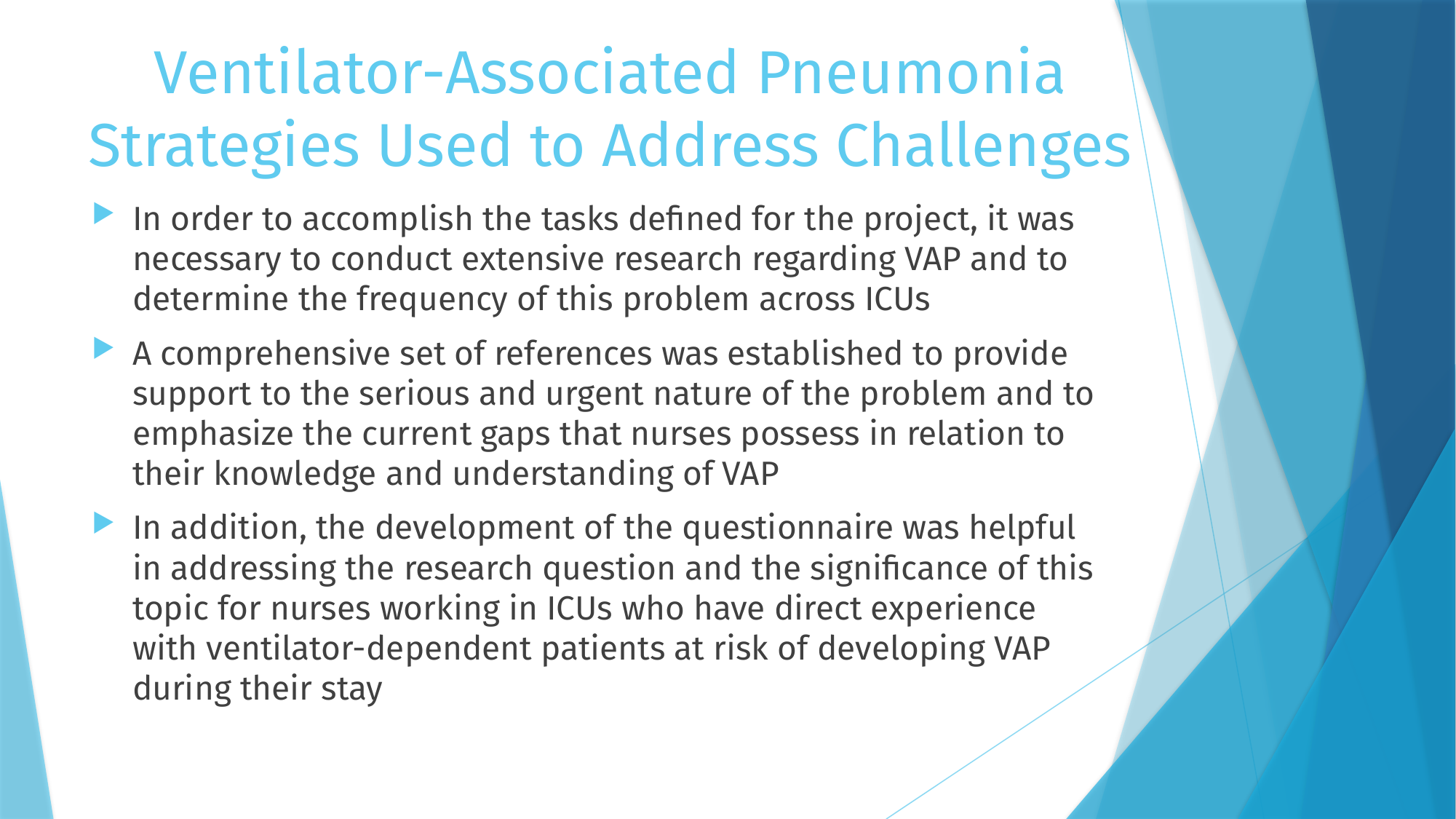

# Ventilator-Associated Pneumonia Strategies Used to Address Challenges
In order to accomplish the tasks defined for the project, it was necessary to conduct extensive research regarding VAP and to determine the frequency of this problem across ICUs
A comprehensive set of references was established to provide support to the serious and urgent nature of the problem and to emphasize the current gaps that nurses possess in relation to their knowledge and understanding of VAP
In addition, the development of the questionnaire was helpful in addressing the research question and the significance of this topic for nurses working in ICUs who have direct experience with ventilator-dependent patients at risk of developing VAP during their stay